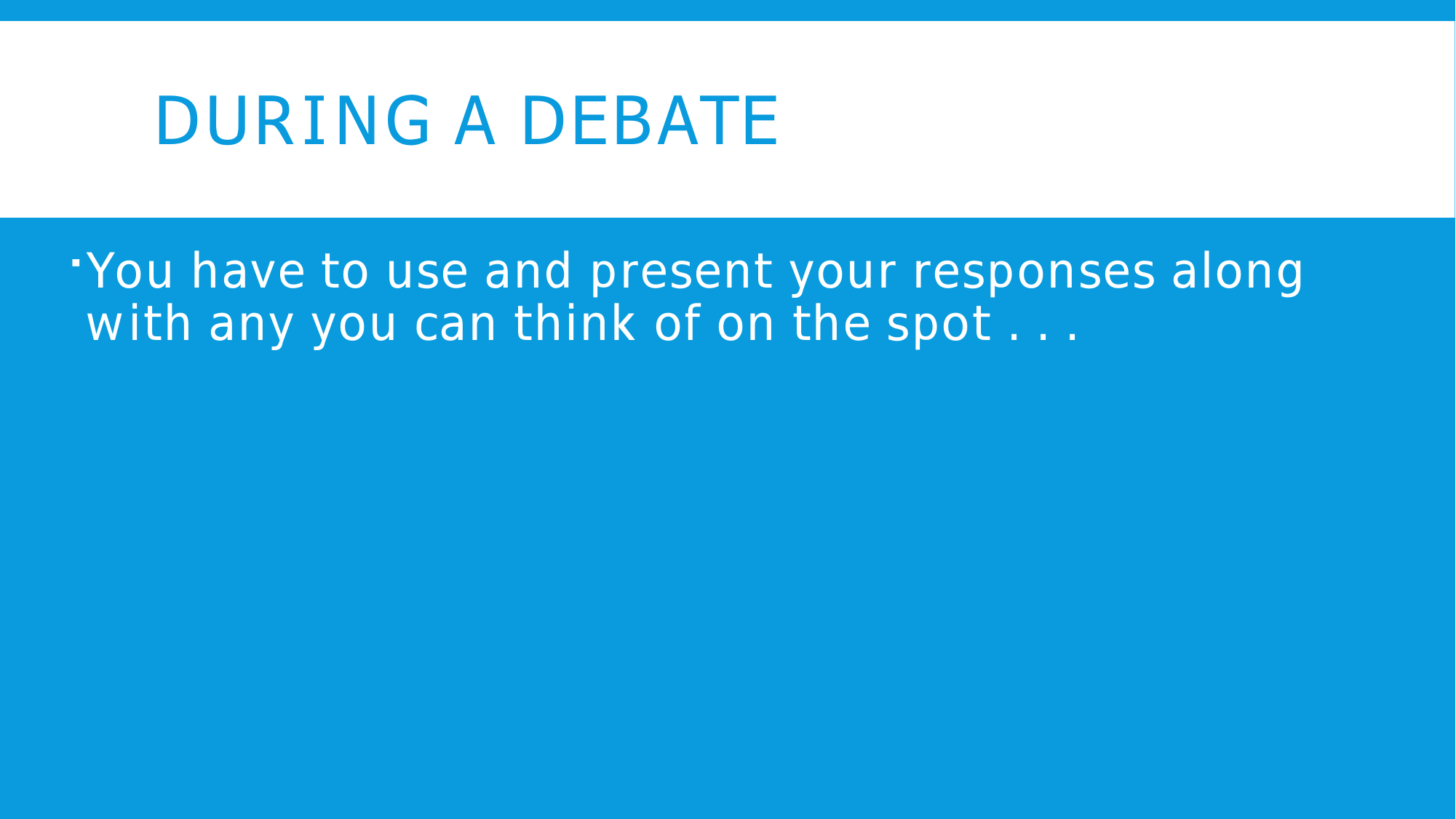

# DURING A DEBATE
You have to use and present your responses along with any you can think of on the spot . . .